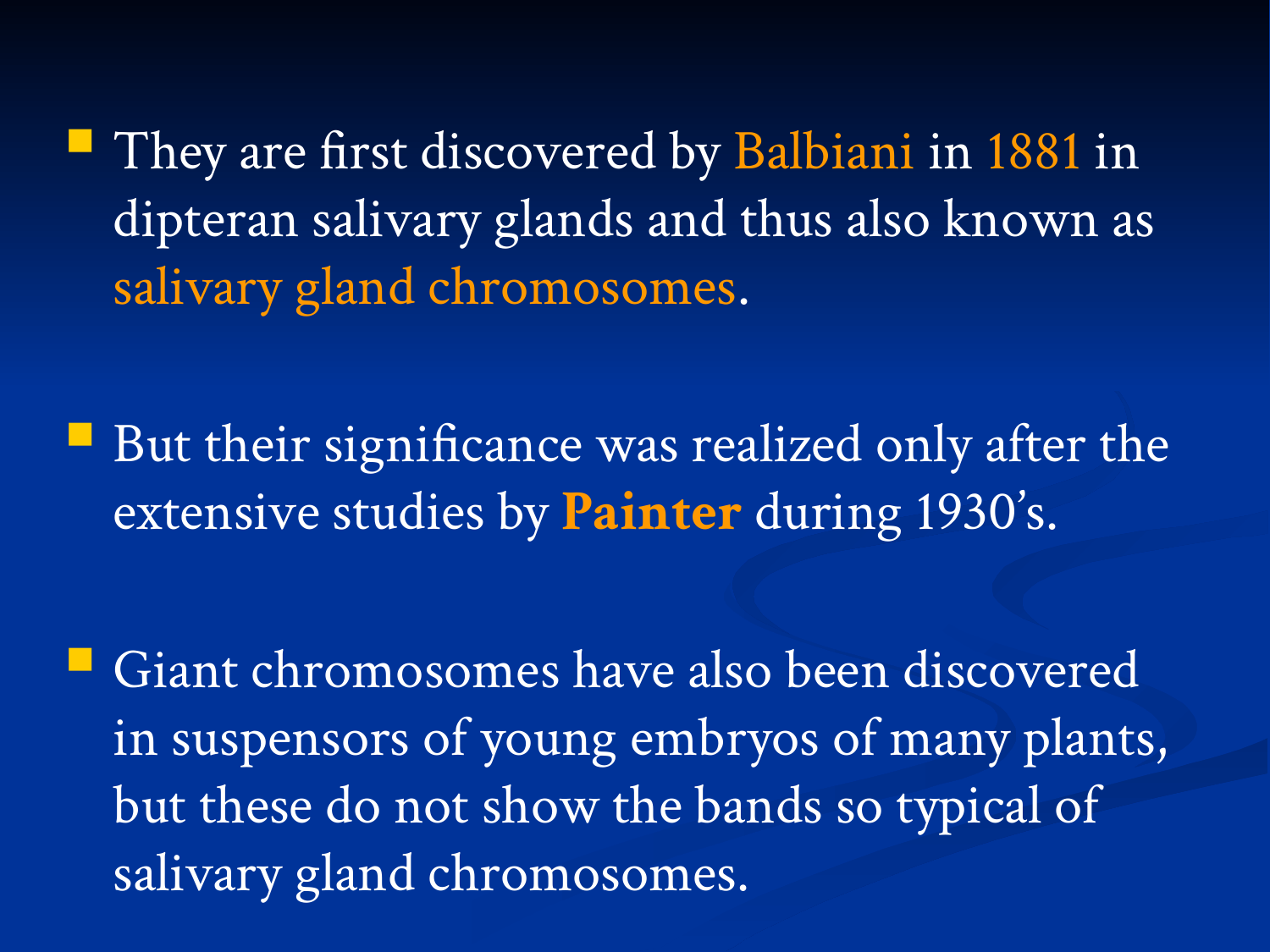

They are first discovered by Balbiani in 1881 in dipteran salivary glands and thus also known as salivary gland chromosomes.

But their significance was realized only after the extensive studies by Painter during 1930’s.

Giant chromosomes have also been discovered in suspensors of young embryos of many plants, but these do not show the bands so typical of salivary gland chromosomes.